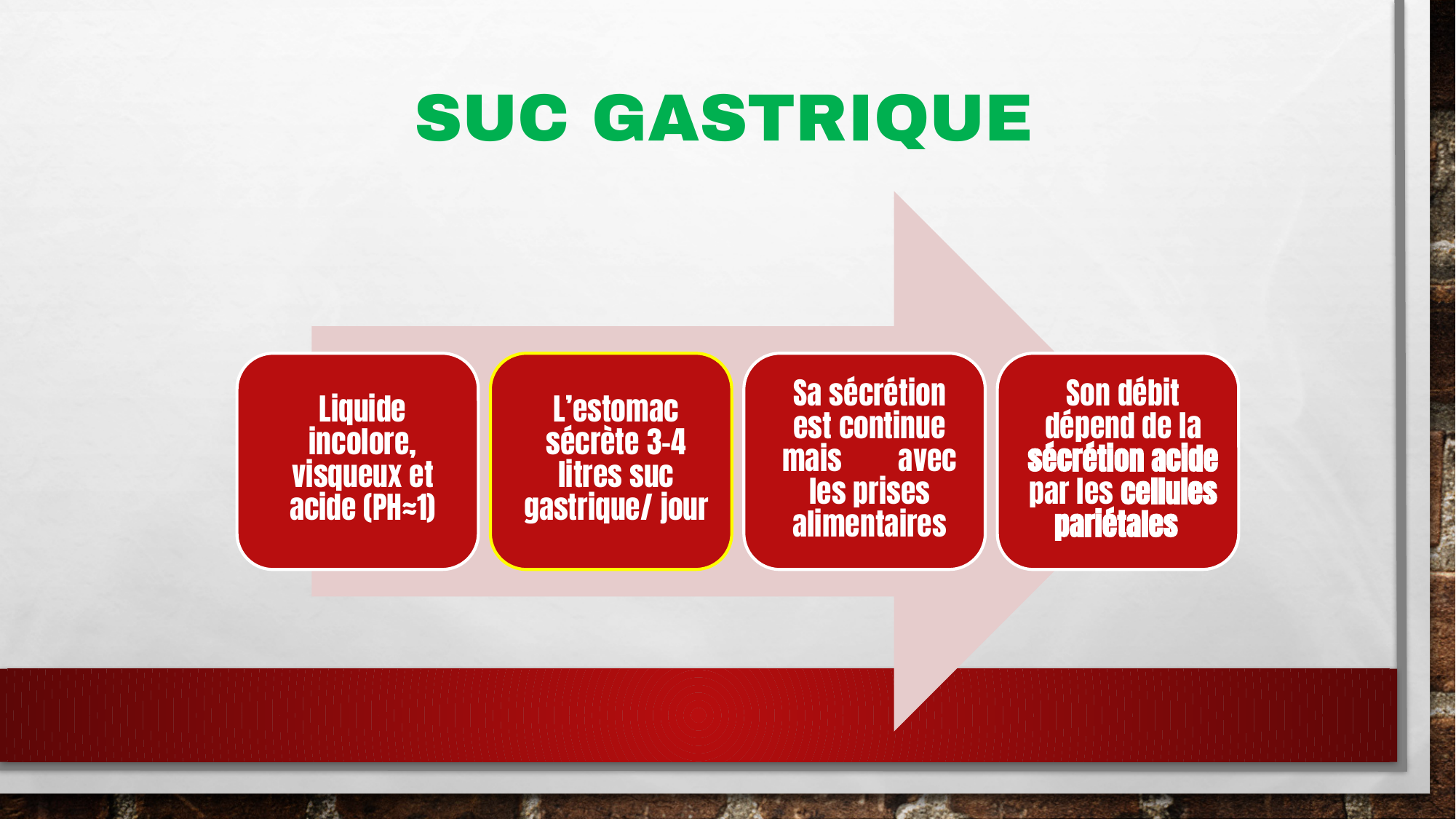

# Suc gastrique
Liquide incolore, visqueux et acide (PH≈1)
L’estomac sécrète 3-4 litres suc gastrique/ jour
Sa sécrétion est continue mais        avec les prises alimentaires
Son débit dépend de la sécrétion acide par les cellules pariétales